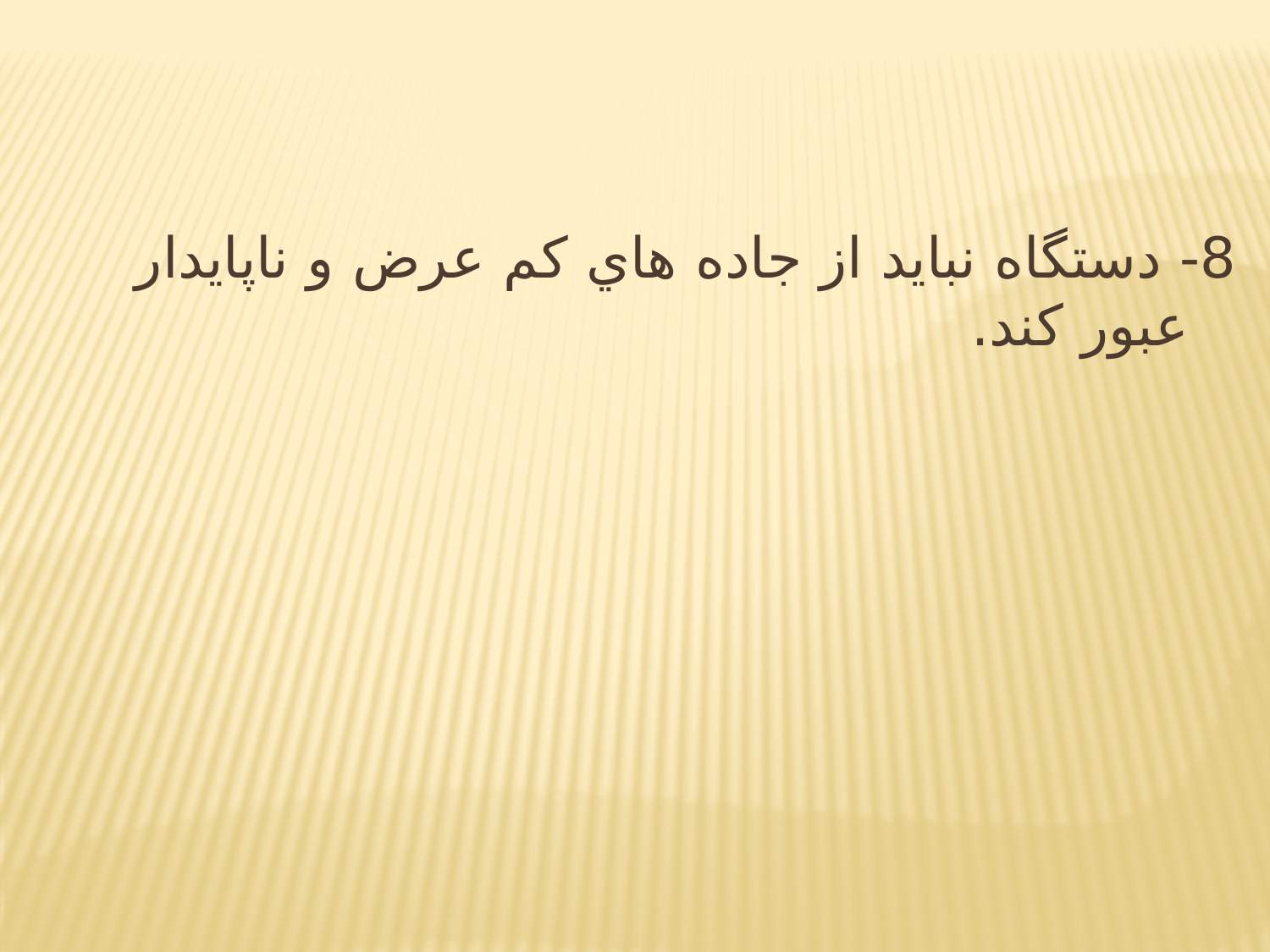

8- دستگاه نبايد از جاده هاي كم عرض و ناپايدار عبور كند.